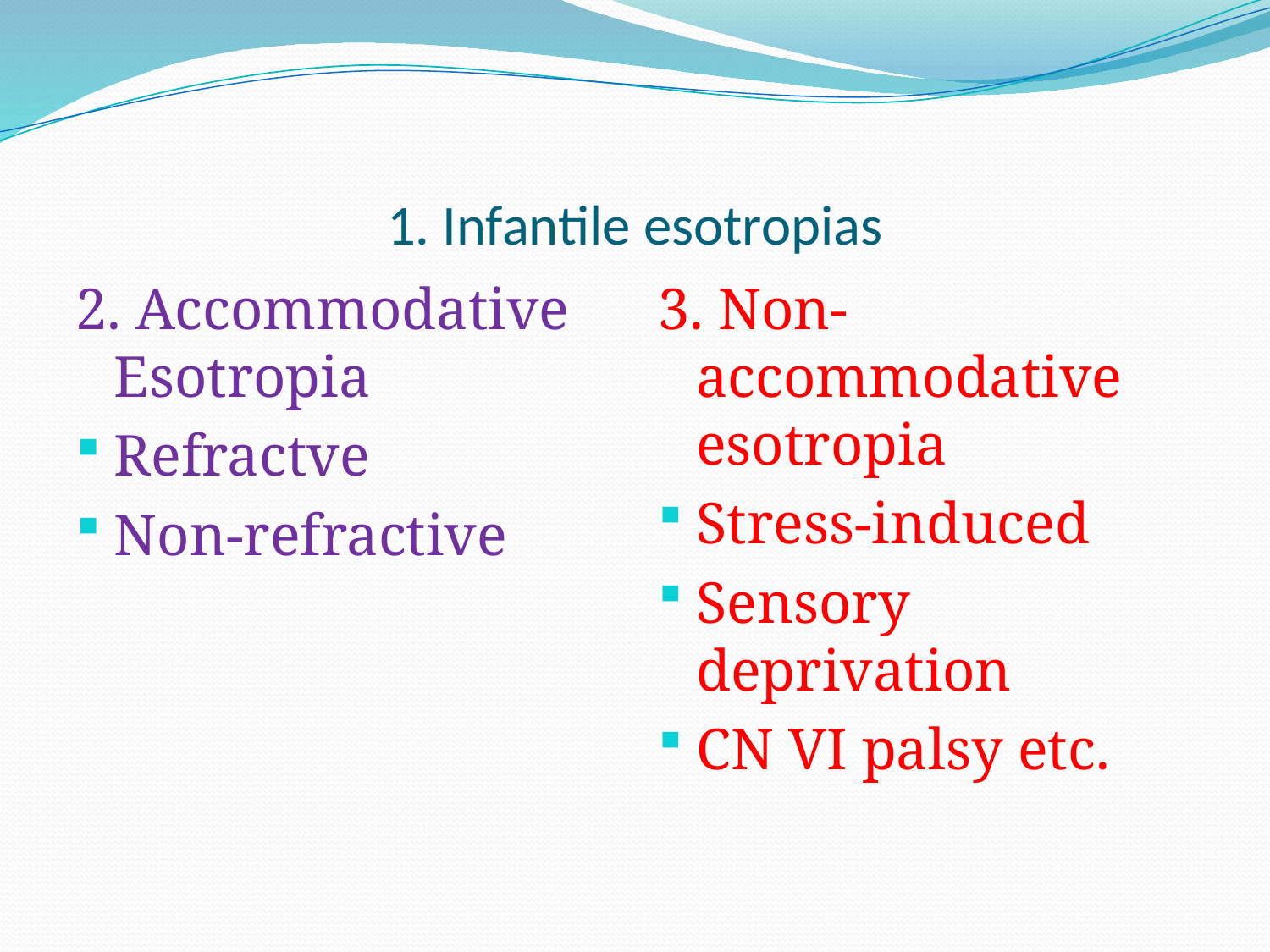

# 1. Infantile esotropias
2. Accommodative Esotropia
Refractve
Non-refractive
3. Non-accommodative esotropia
Stress-induced
Sensory deprivation
CN VI palsy etc.